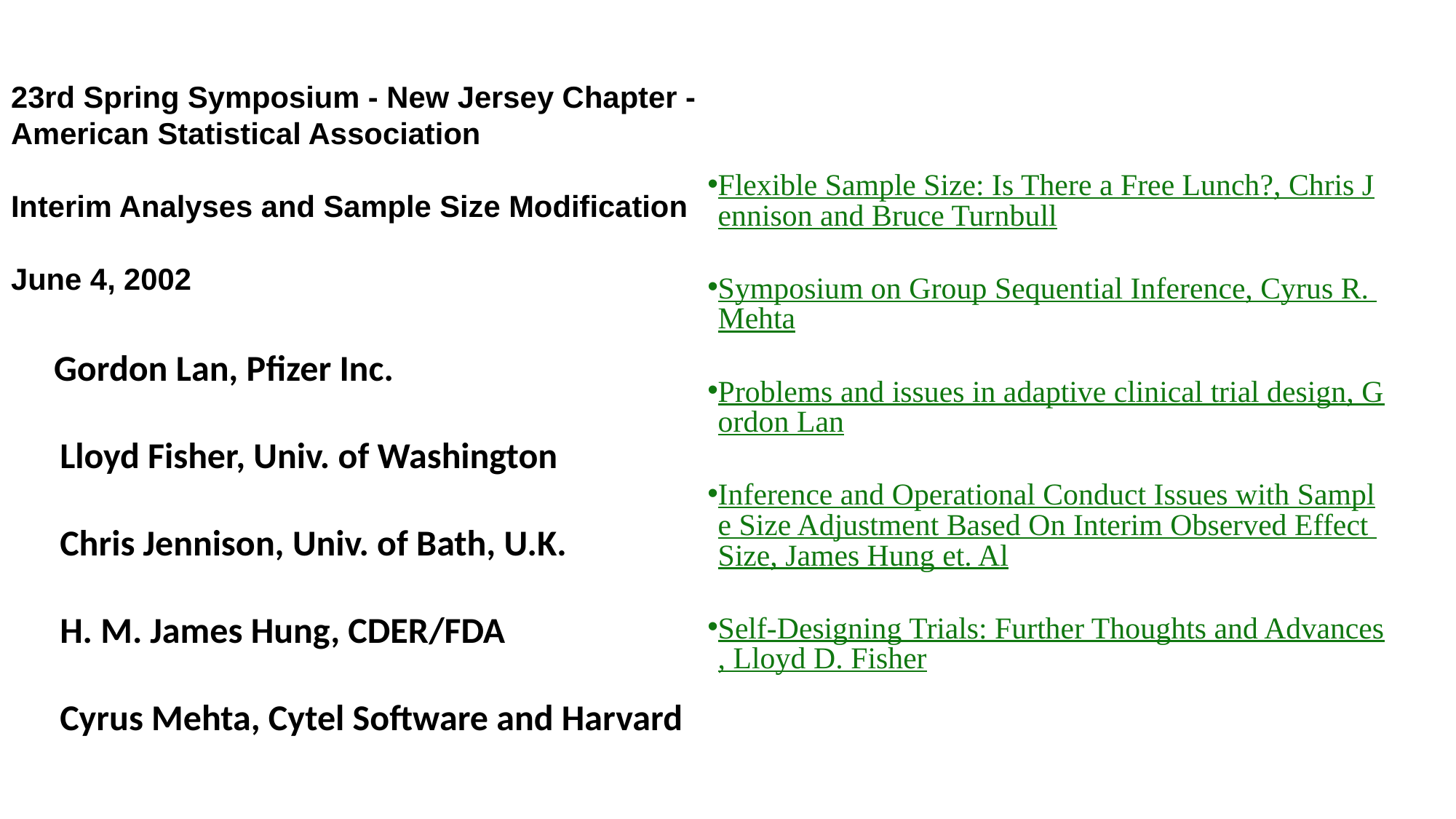

23rd Spring Symposium - New Jersey Chapter - American Statistical Association

Interim Analyses and Sample Size Modification

June 4, 2002
Flexible Sample Size: Is There a Free Lunch?, Chris Jennison and Bruce Turnbull

Symposium on Group Sequential Inference, Cyrus R. Mehta

Problems and issues in adaptive clinical trial design, Gordon Lan

Inference and Operational Conduct Issues with Sample Size Adjustment Based On Interim Observed Effect Size, James Hung et. Al

Self-Designing Trials: Further Thoughts and Advances, Lloyd D. Fisher
       Gordon Lan, Pfizer Inc.

      Lloyd Fisher, Univ. of Washington

      Chris Jennison, Univ. of Bath, U.K.

      H. M. James Hung, CDER/FDA

      Cyrus Mehta, Cytel Software and Harvard